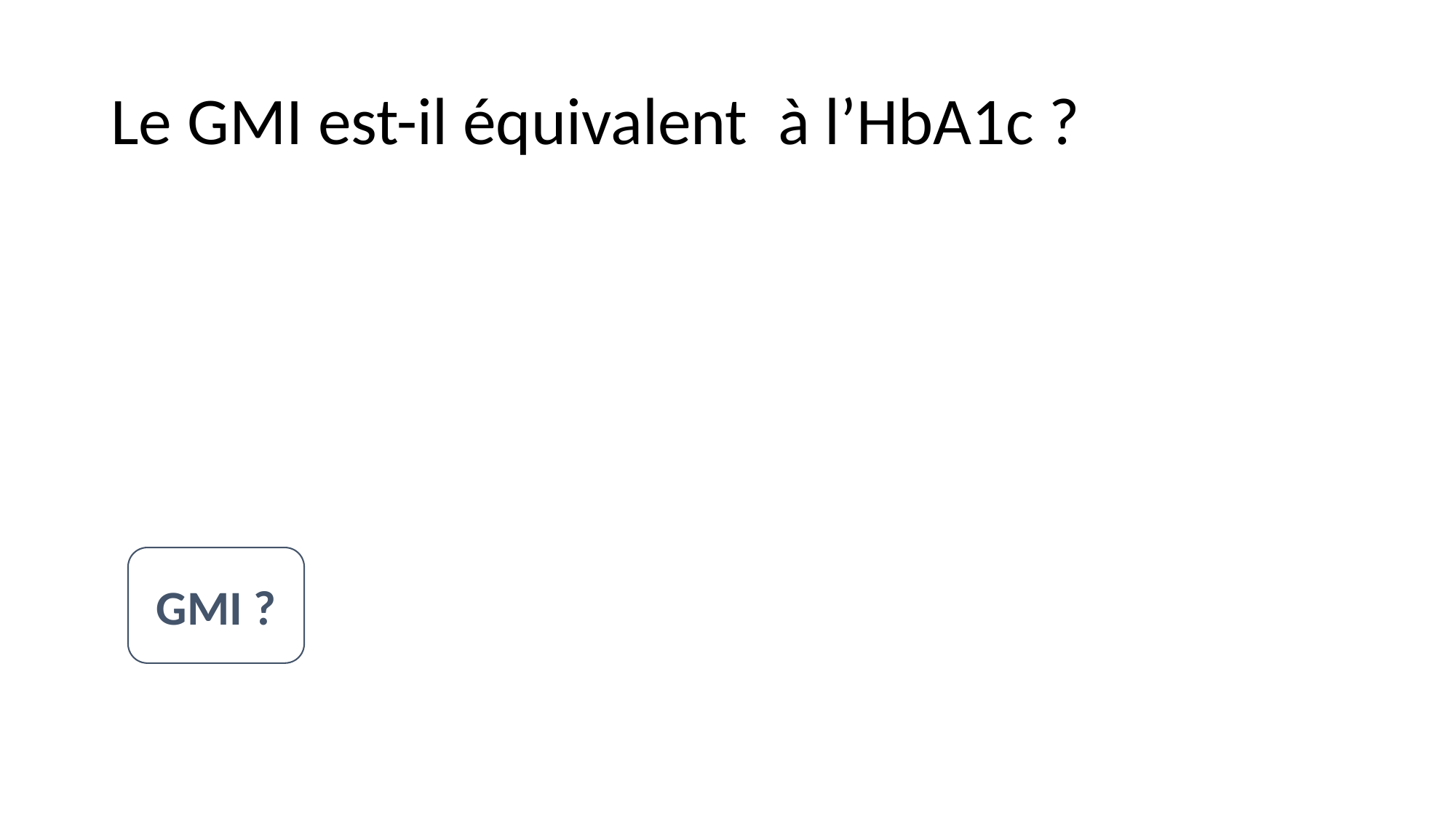

# Le GMI est-il équivalent  à l’HbA1c ?

GMI ?